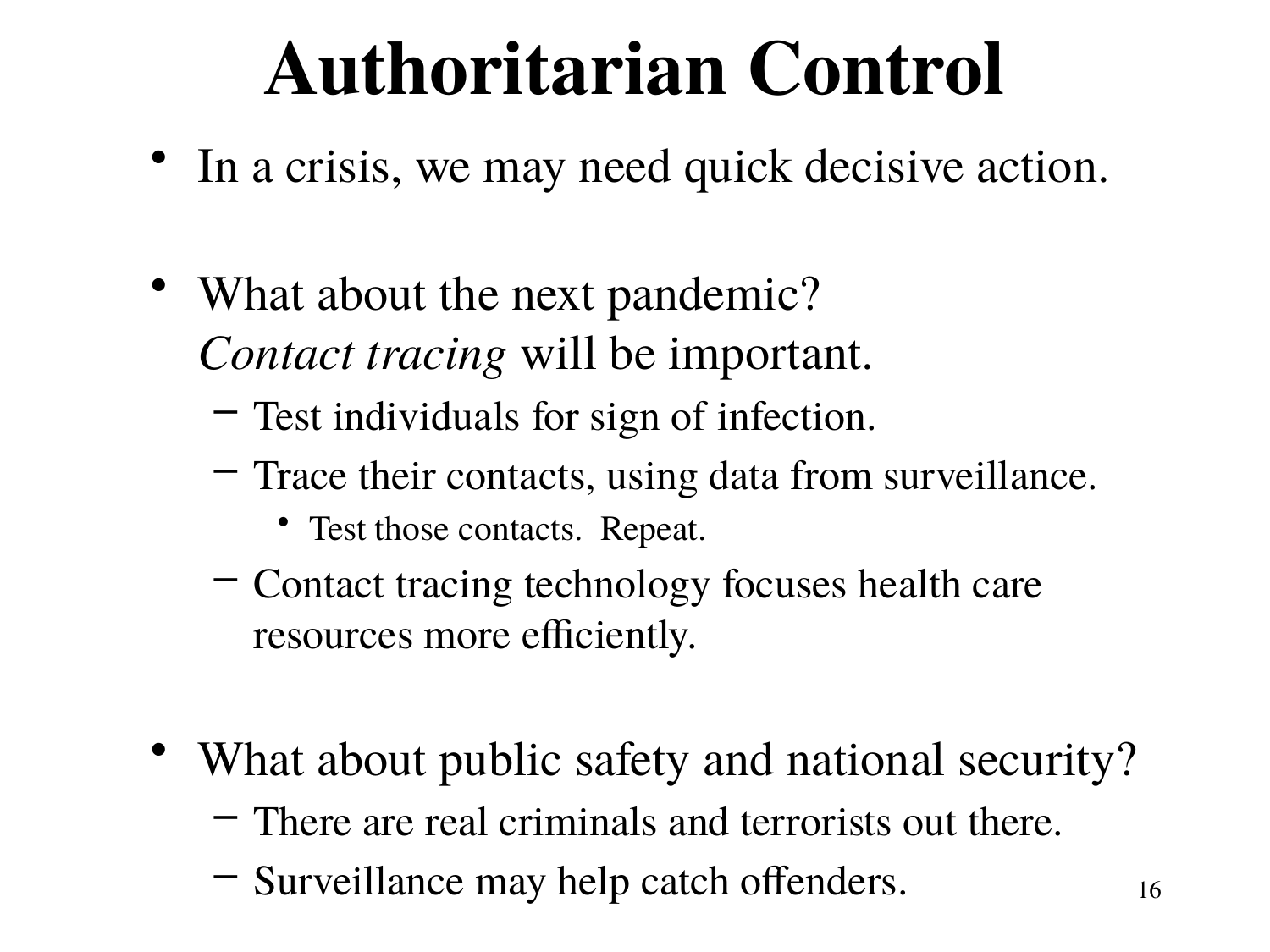

# Authoritarian Control
In a crisis, we may need quick decisive action.

What about the next pandemic?                   Contact tracing will be important.
Test individuals for sign of infection.
Trace their contacts, using data from surveillance.
Test those contacts.  Repeat.
Contact tracing technology focuses health care resources more efficiently.

What about public safety and national security?
There are real criminals and terrorists out there.
Surveillance may help catch offenders.

16